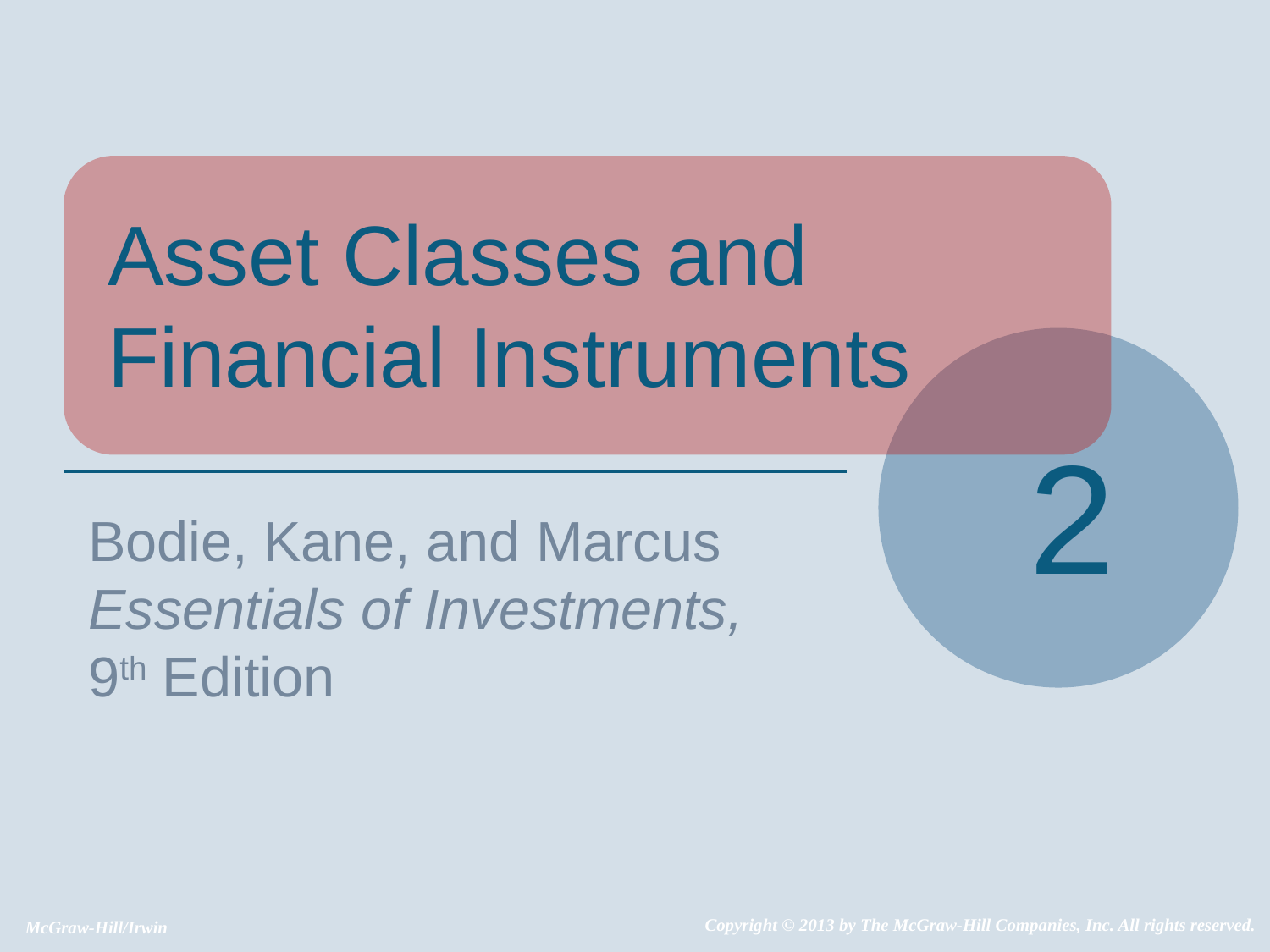

Asset Classes and Financial Instruments
 2
Bodie, Kane, and Marcus
Essentials of Investments, 9th Edition